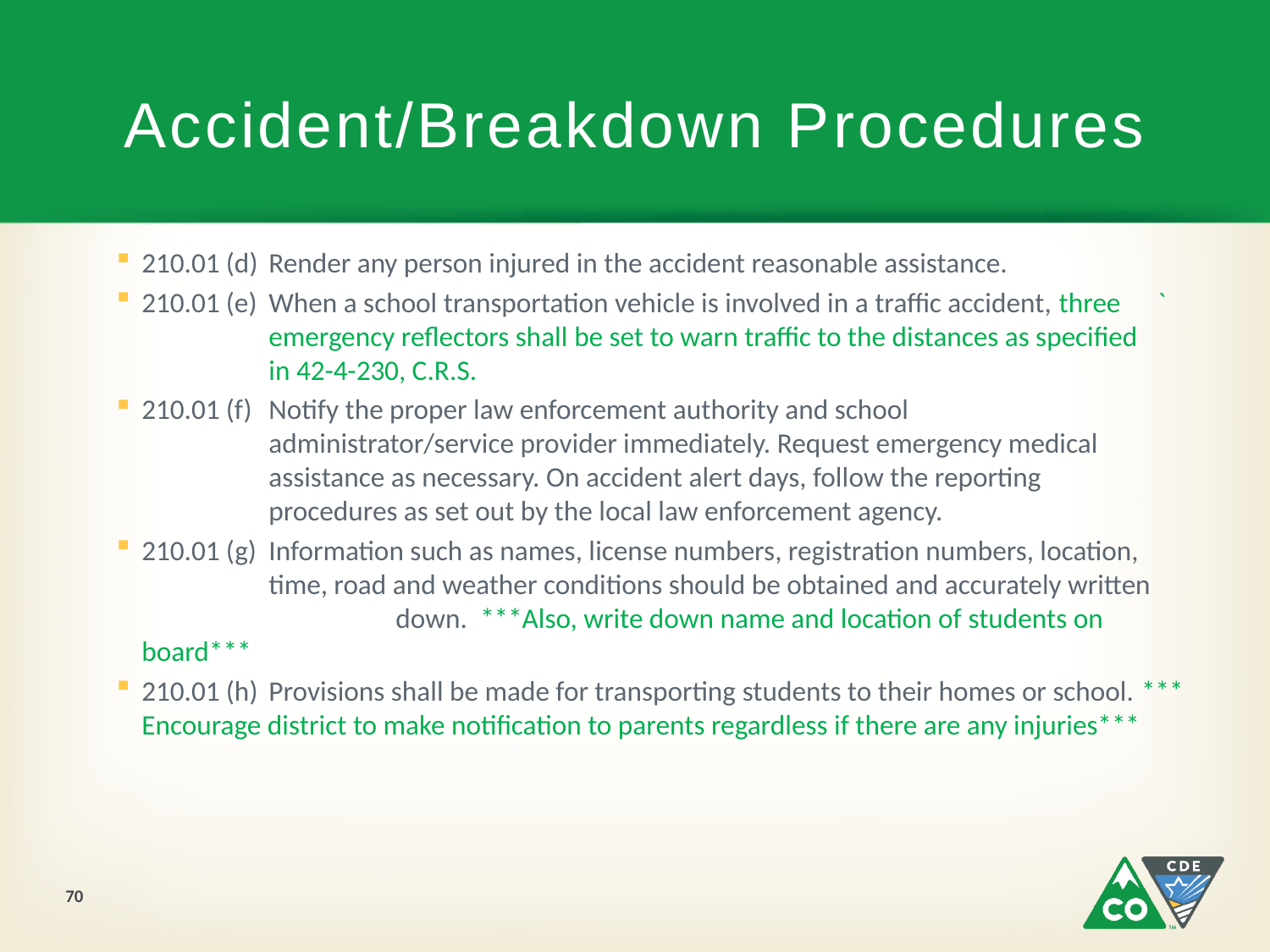

# Accident/Breakdown Procedures
210.01 (d)	Render any person injured in the accident reasonable assistance.
210.01 (e)	When a school transportation vehicle is involved in a traffic accident, three 	`	emergency reflectors shall be set to warn traffic to the distances as specified 		in 42-4-230, C.R.S.
210.01 (f)	Notify the proper law enforcement authority and school 			administrator/service provider immediately. Request emergency medical 		assistance as necessary. On accident alert days, follow the reporting 		procedures as set out by the local law enforcement agency.
210.01 (g)	Information such as names, license numbers, registration numbers, location, 		time, road and weather conditions should be obtained and accurately written 		down.  ***Also, write down name and location of students on board***
210.01 (h)	Provisions shall be made for transporting students to their homes or school. *** Encourage district to make notification to parents regardless if there are any injuries***

70